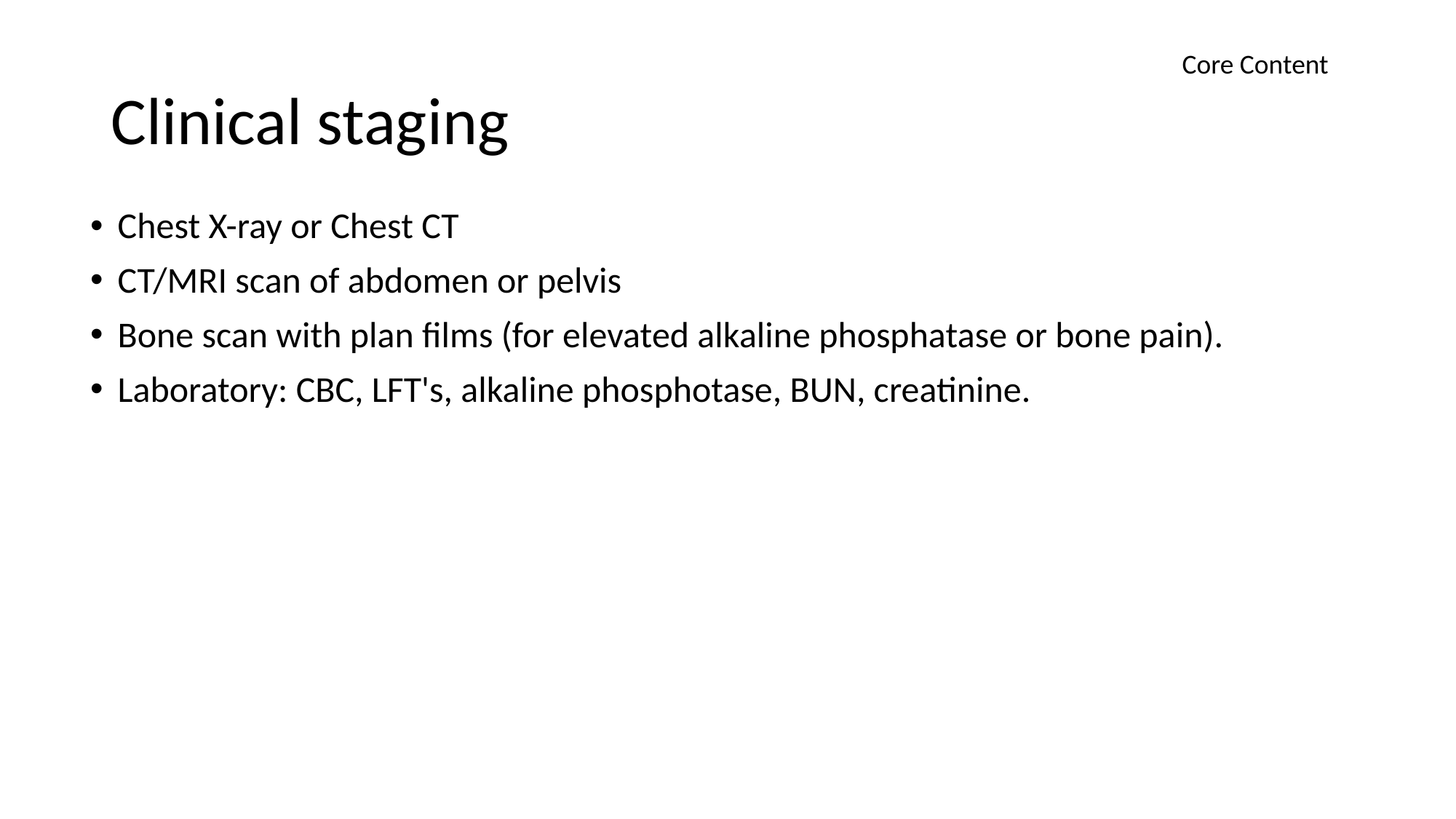

Core Content
# Clinical staging
Chest X-ray or Chest CT
CT/MRI scan of abdomen or pelvis
Bone scan with plan films (for elevated alkaline phosphatase or bone pain).
Laboratory: CBC, LFT's, alkaline phosphotase, BUN, creatinine.